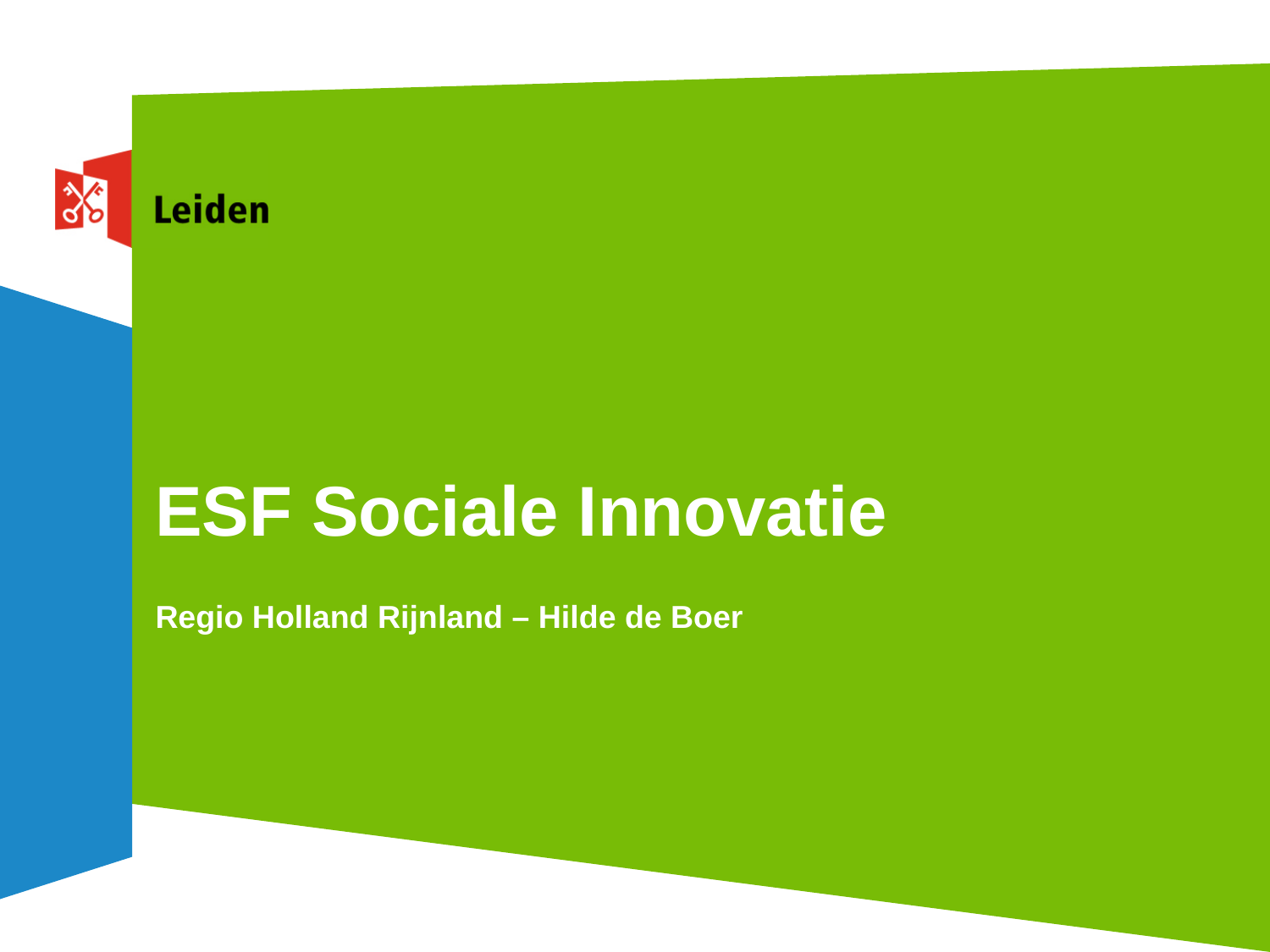

# ESF Sociale Innovatie
Regio Holland Rijnland – Hilde de Boer